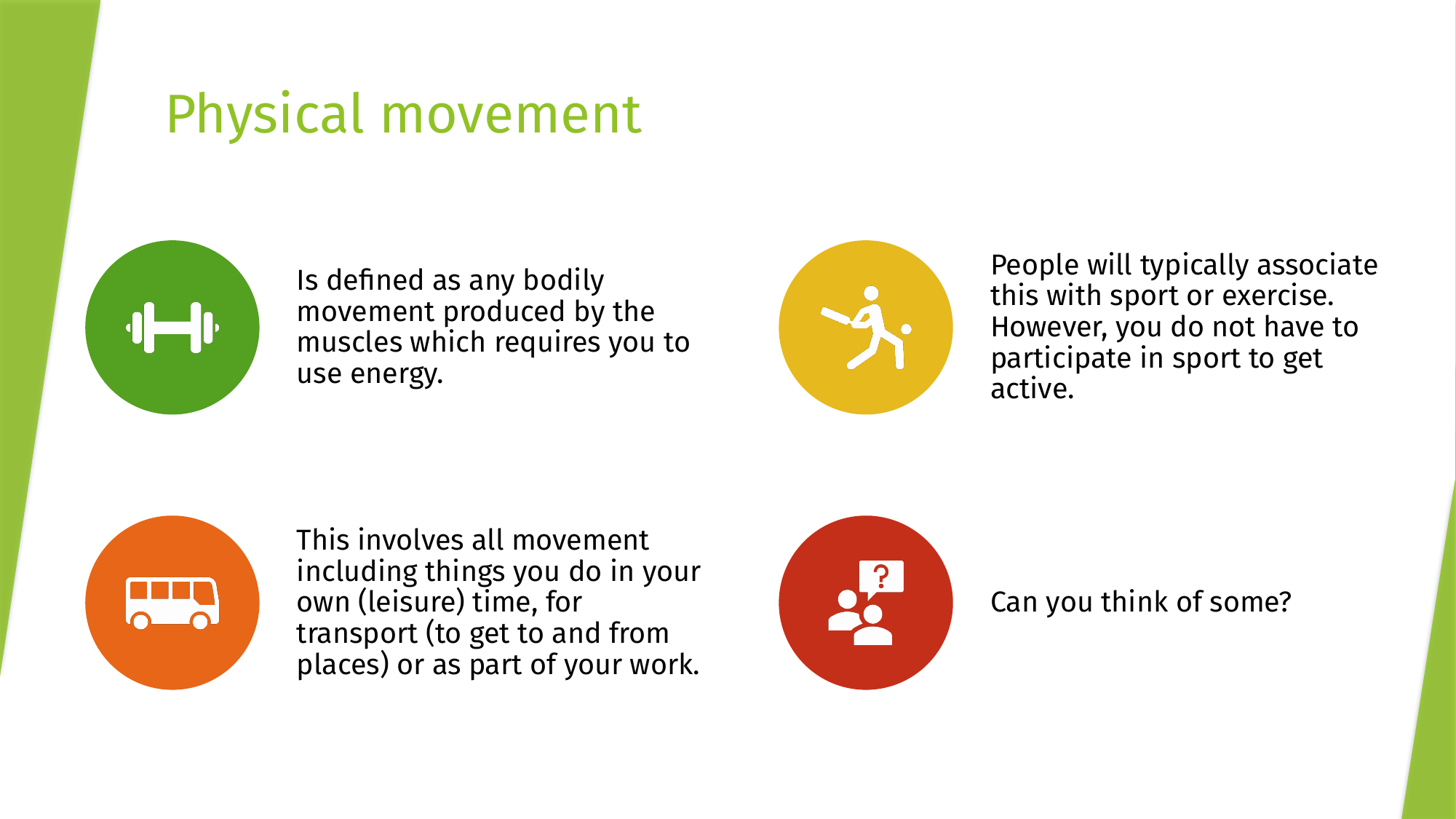

# Physical movement
Is defined as any bodily movement produced by the muscles which requires you to use energy.
People will typically associate this with sport or exercise. However, you do not have to participate in sport to get active.
This involves all movement including things you do in your own (leisure) time, for transport (to get to and from places) or as part of your work.
Can you think of some?